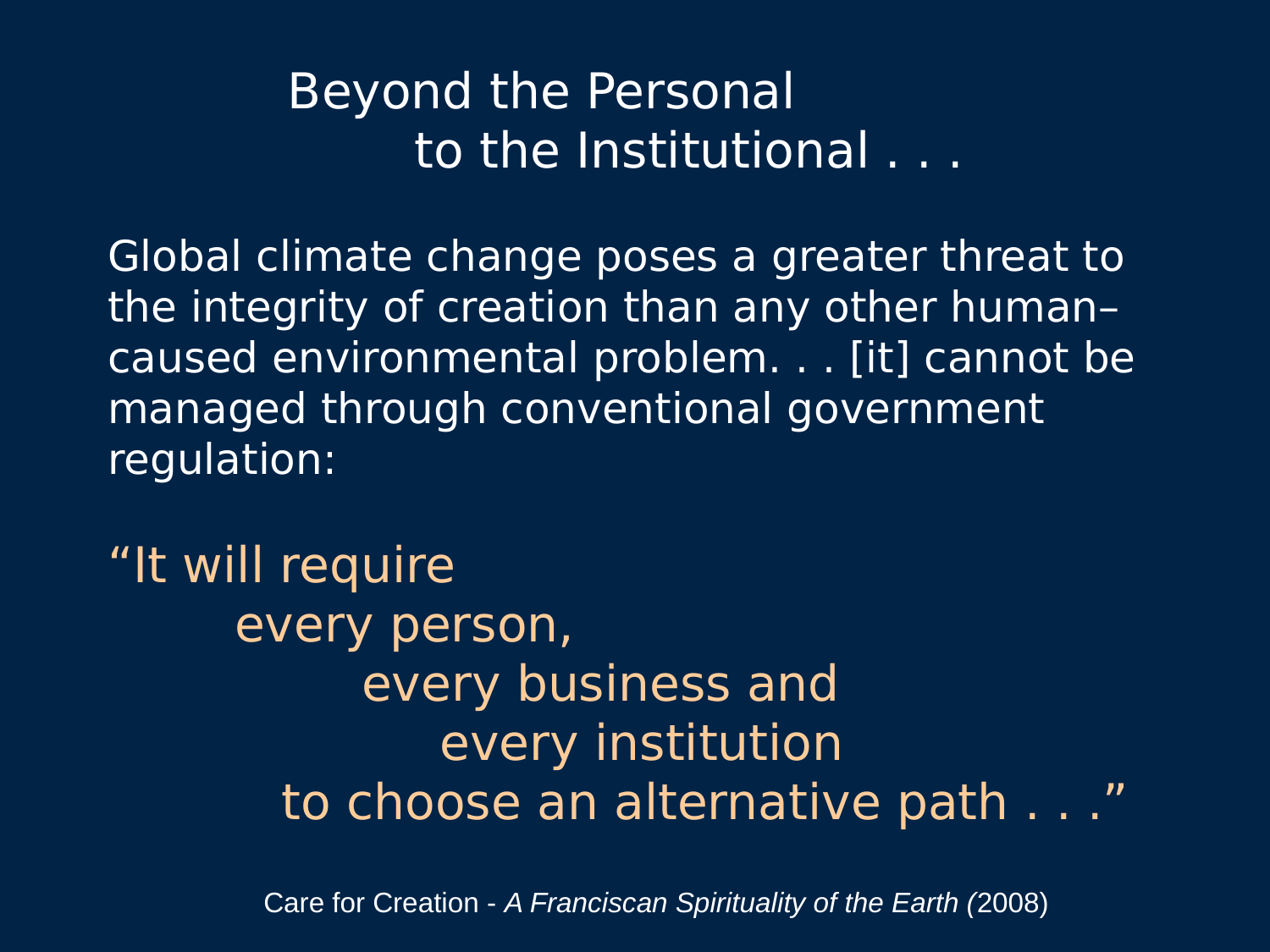

Beyond the Personal
 	to the Institutional . . .
Global climate change poses a greater threat to the integrity of creation than any other human–caused environmental problem. . . [it] cannot be managed through conventional government regulation:
“It will require
	every person,
		every business and
		     every institution
	   to choose an alternative path . . .”
Care for Creation - A Franciscan Spirituality of the Earth (2008)